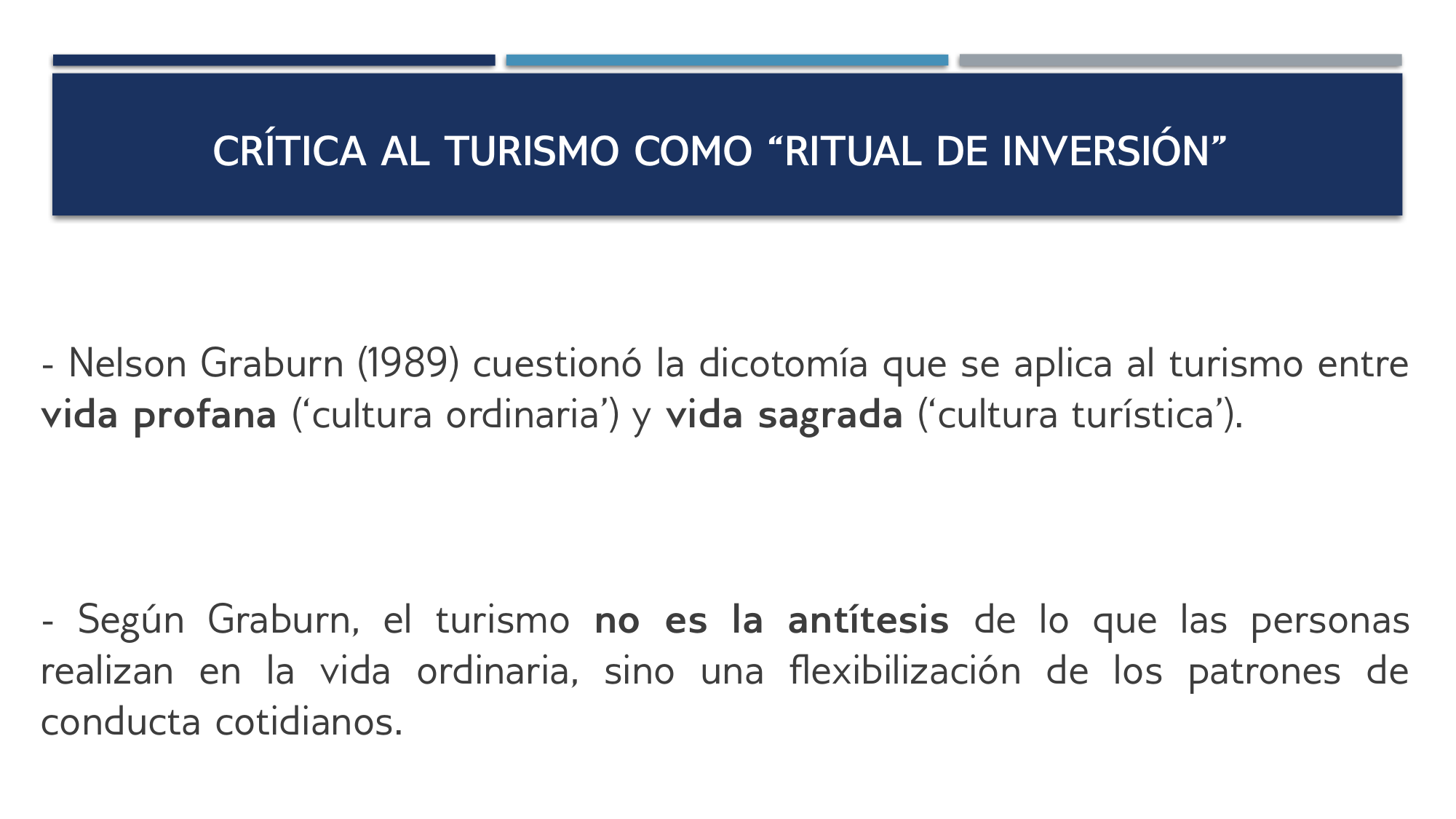

# Crítica al turismo como “ritual de inversión”

- Nelson Graburn (1989) cuestionó la dicotomía que se aplica al turismo entre vida profana (‘cultura ordinaria’) y vida sagrada (‘cultura turística’).

- Según Graburn, el turismo no es la antítesis de lo que las personas realizan en la vida ordinaria, sino una flexibilización de los patrones de conducta cotidianos.